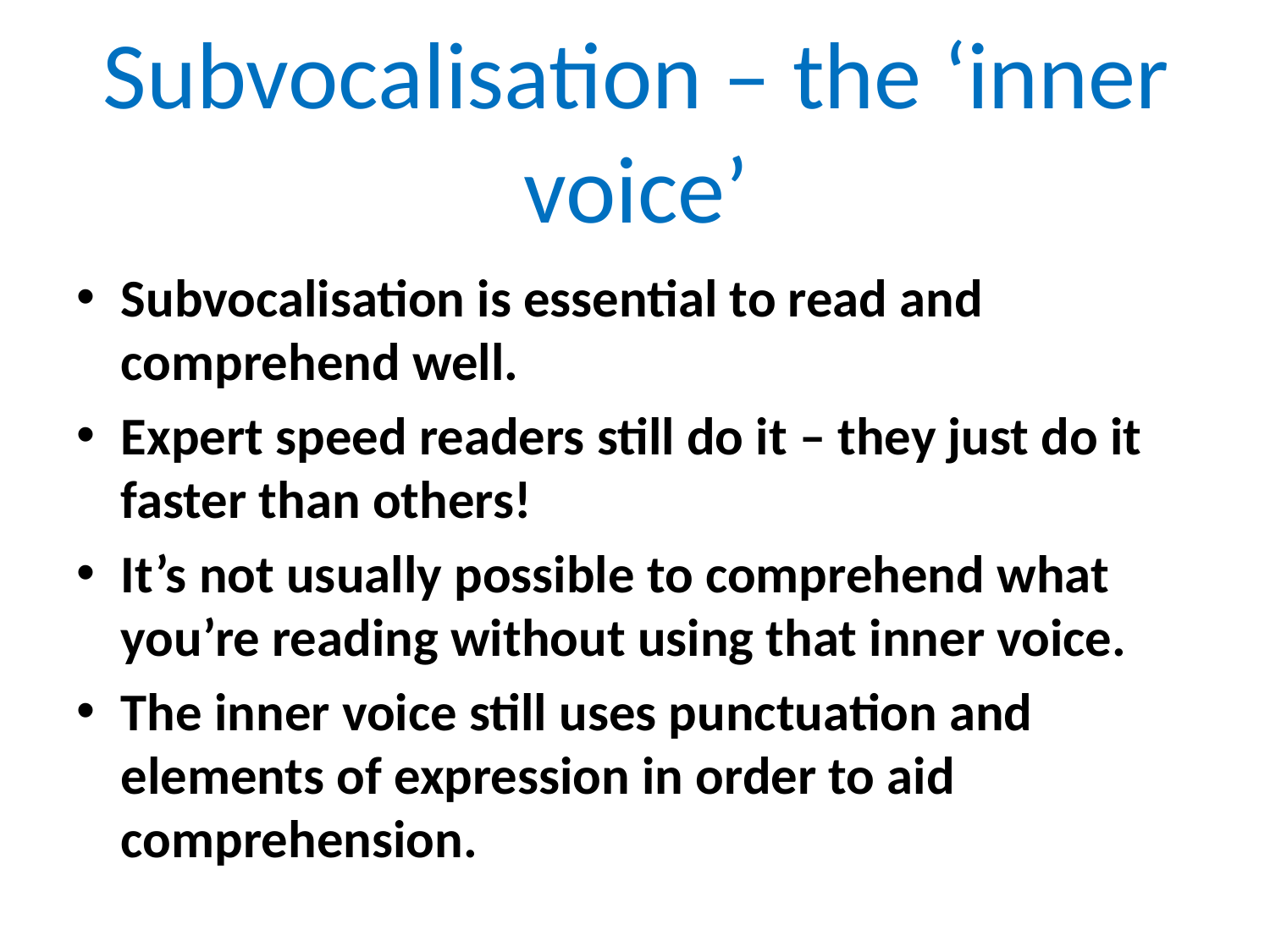

# Subvocalisation – the ‘inner voice’
Subvocalisation is essential to read and comprehend well.
Expert speed readers still do it – they just do it faster than others!
It’s not usually possible to comprehend what you’re reading without using that inner voice.
The inner voice still uses punctuation and elements of expression in order to aid comprehension.